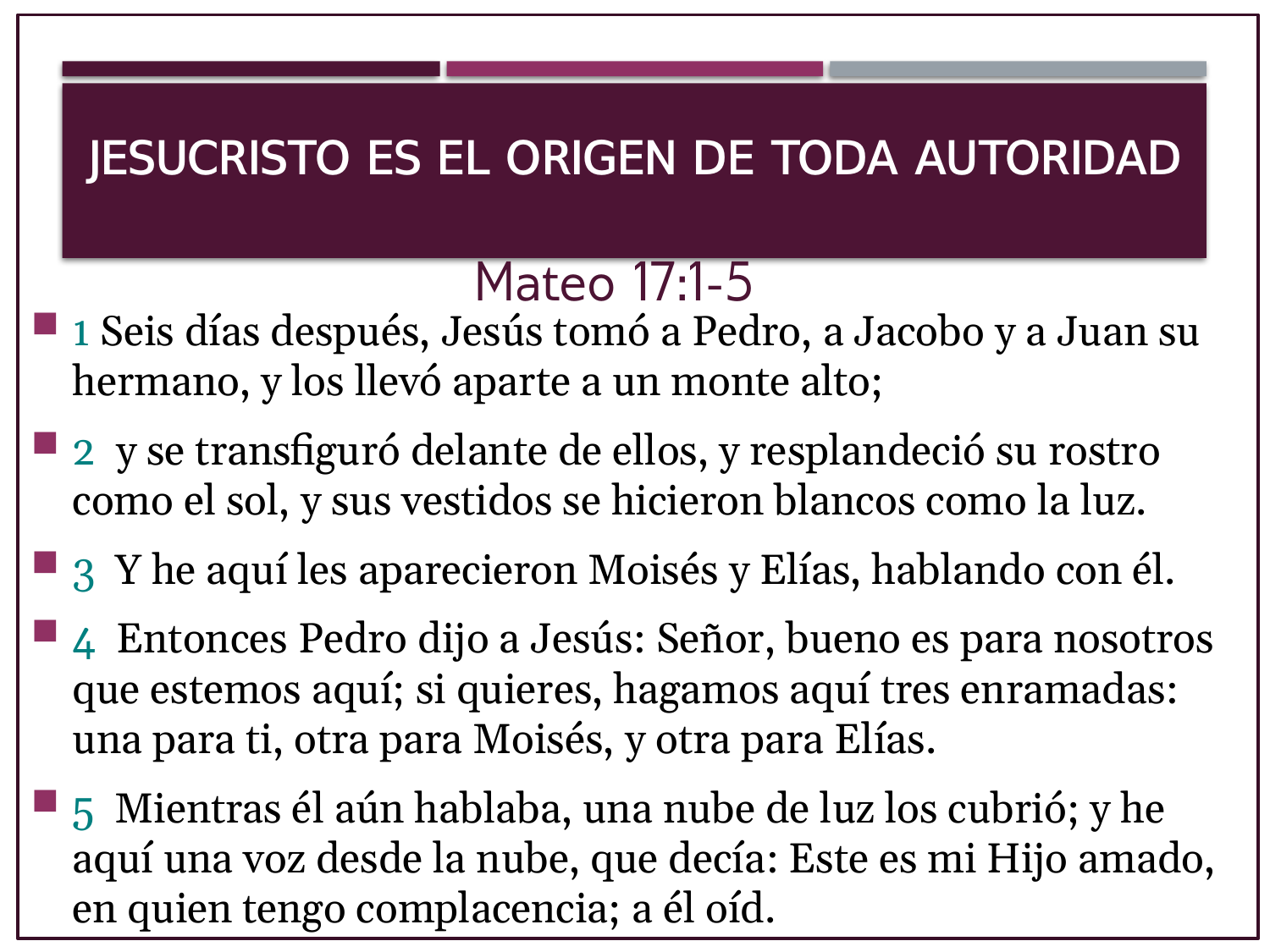

# JESUCRISTO ES EL ORIGEN DE TODA AUTORIDAD
Mateo 17:1-5
1 Seis días después, Jesús tomó a Pedro, a Jacobo y a Juan su hermano, y los llevó aparte a un monte alto;
2  y se transfiguró delante de ellos, y resplandeció su rostro como el sol, y sus vestidos se hicieron blancos como la luz.
3  Y he aquí les aparecieron Moisés y Elías, hablando con él.
4  Entonces Pedro dijo a Jesús: Señor, bueno es para nosotros que estemos aquí; si quieres, hagamos aquí tres enramadas: una para ti, otra para Moisés, y otra para Elías.
5  Mientras él aún hablaba, una nube de luz los cubrió; y he aquí una voz desde la nube, que decía: Este es mi Hijo amado, en quien tengo complacencia; a él oíd.